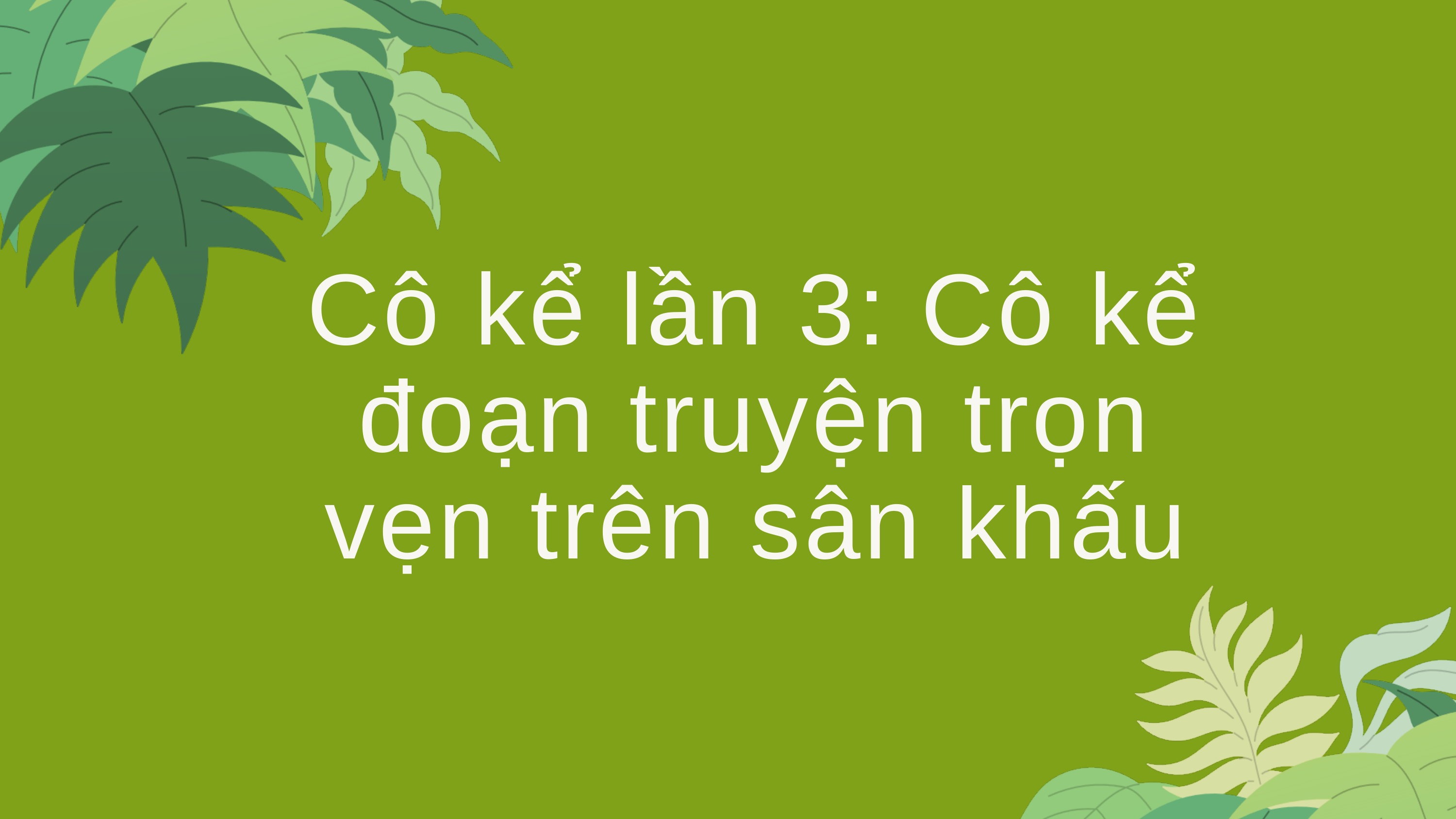

Cô kể lần 3: Cô kể đoạn truyện trọn vẹn trên sân khấu